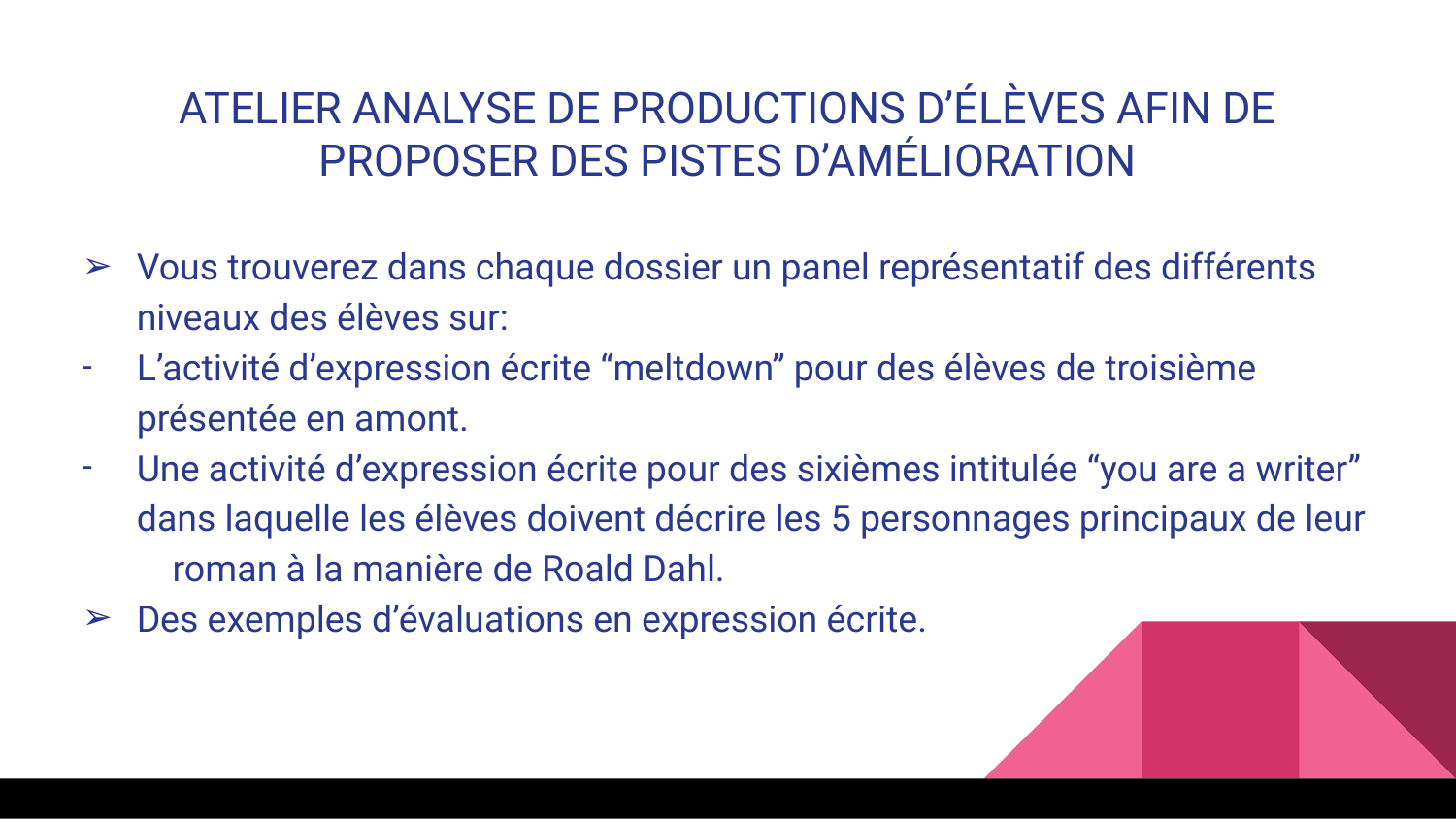

ATELIER ANALYSE DE PRODUCTIONS D’ÉLÈVES AFIN DE PROPOSER DES PISTES D’AMÉLIORATION
Vous trouverez dans chaque dossier un panel représentatif des différents niveaux des élèves sur:
L’activité d’expression écrite “meltdown” pour des élèves de troisième présentée en amont.
Une activité d’expression écrite pour des sixièmes intitulée “you are a writer”
dans laquelle les élèves doivent décrire les 5 personnages principaux de leur       roman à la manière de Roald Dahl.
Des exemples d’évaluations en expression écrite.